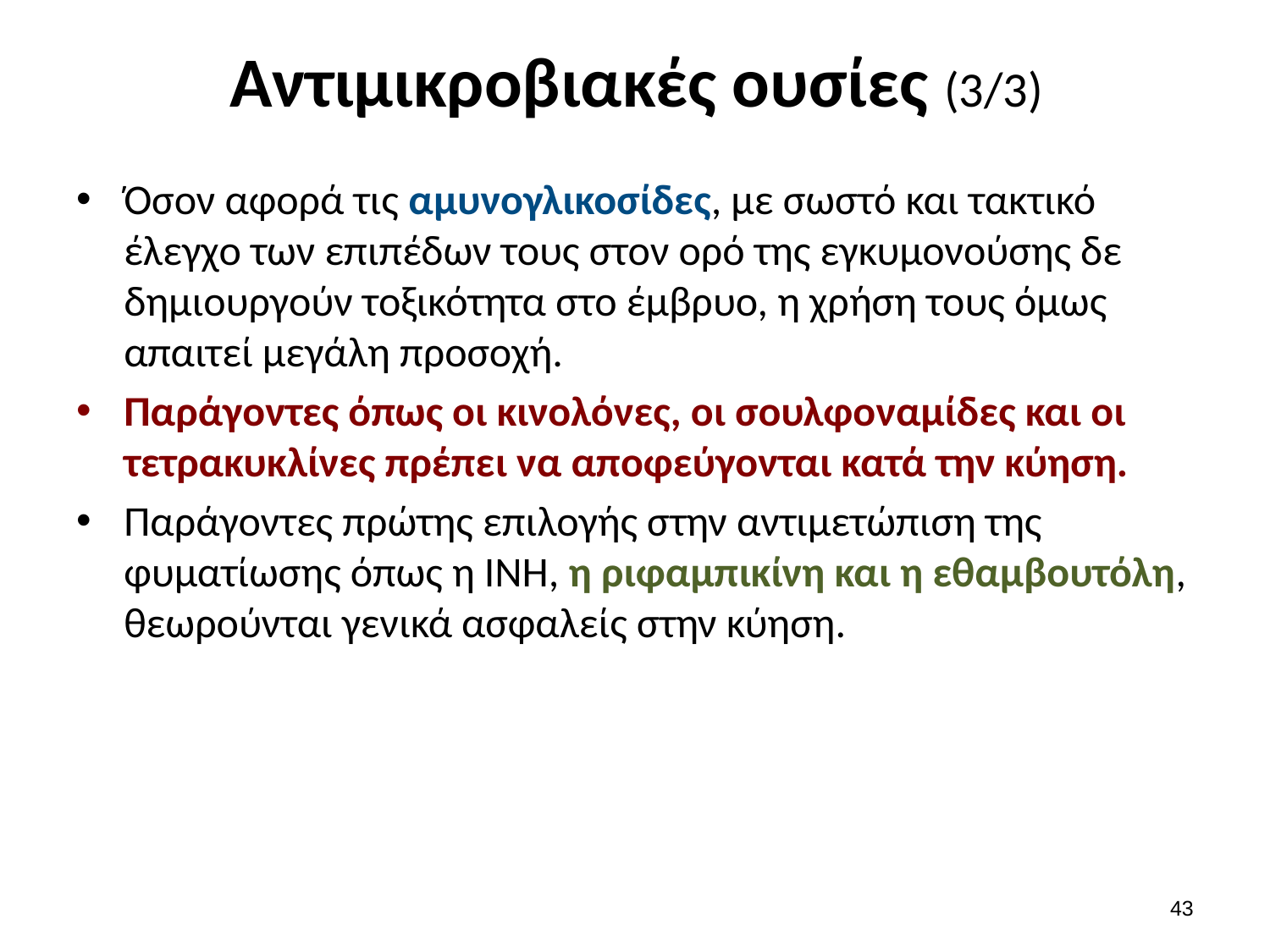

# Αντιμικροβιακές ουσίες (3/3)
Όσον αφορά τις αμυνογλικοσίδες, με σωστό και τακτικό έλεγχο των επιπέδων τους στον ορό της εγκυμονούσης δε δημιουργούν τοξικότητα στο έμβρυο, η χρήση τους όμως απαιτεί μεγάλη προσοχή.
Παράγοντες όπως οι κινολόνες, οι σουλφοναμίδες και οι τετρακυκλίνες πρέπει να αποφεύγονται κατά την κύηση.
Παράγοντες πρώτης επιλογής στην αντιμετώπιση της φυματίωσης όπως η INH, η ριφαμπικίνη και η εθαμβουτόλη, θεωρούνται γενικά ασφαλείς στην κύηση.
43